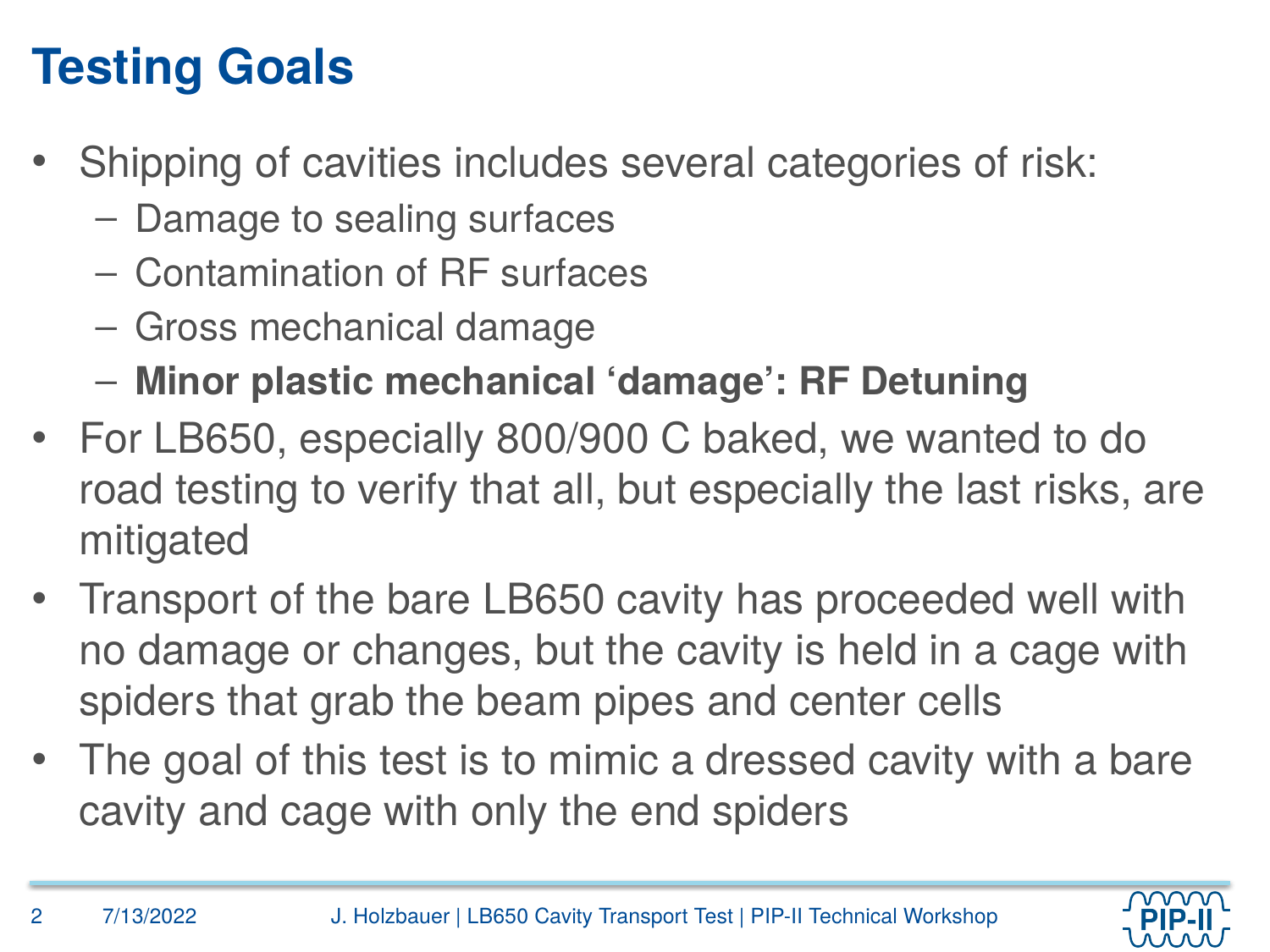

# Testing Goals
Shipping of cavities includes several categories of risk:
Damage to sealing surfaces
Contamination of RF surfaces
Gross mechanical damage
Minor plastic mechanical ‘damage’: RF Detuning
For LB650, especially 800/900 C baked, we wanted to do road testing to verify that all, but especially the last risks, are mitigated
Transport of the bare LB650 cavity has proceeded well with no damage or changes, but the cavity is held in a cage with spiders that grab the beam pipes and center cells
The goal of this test is to mimic a dressed cavity with a bare cavity and cage with only the end spiders
7/13/2022
2
J. Holzbauer | LB650 Cavity Transport Test | PIP-II Technical Workshop